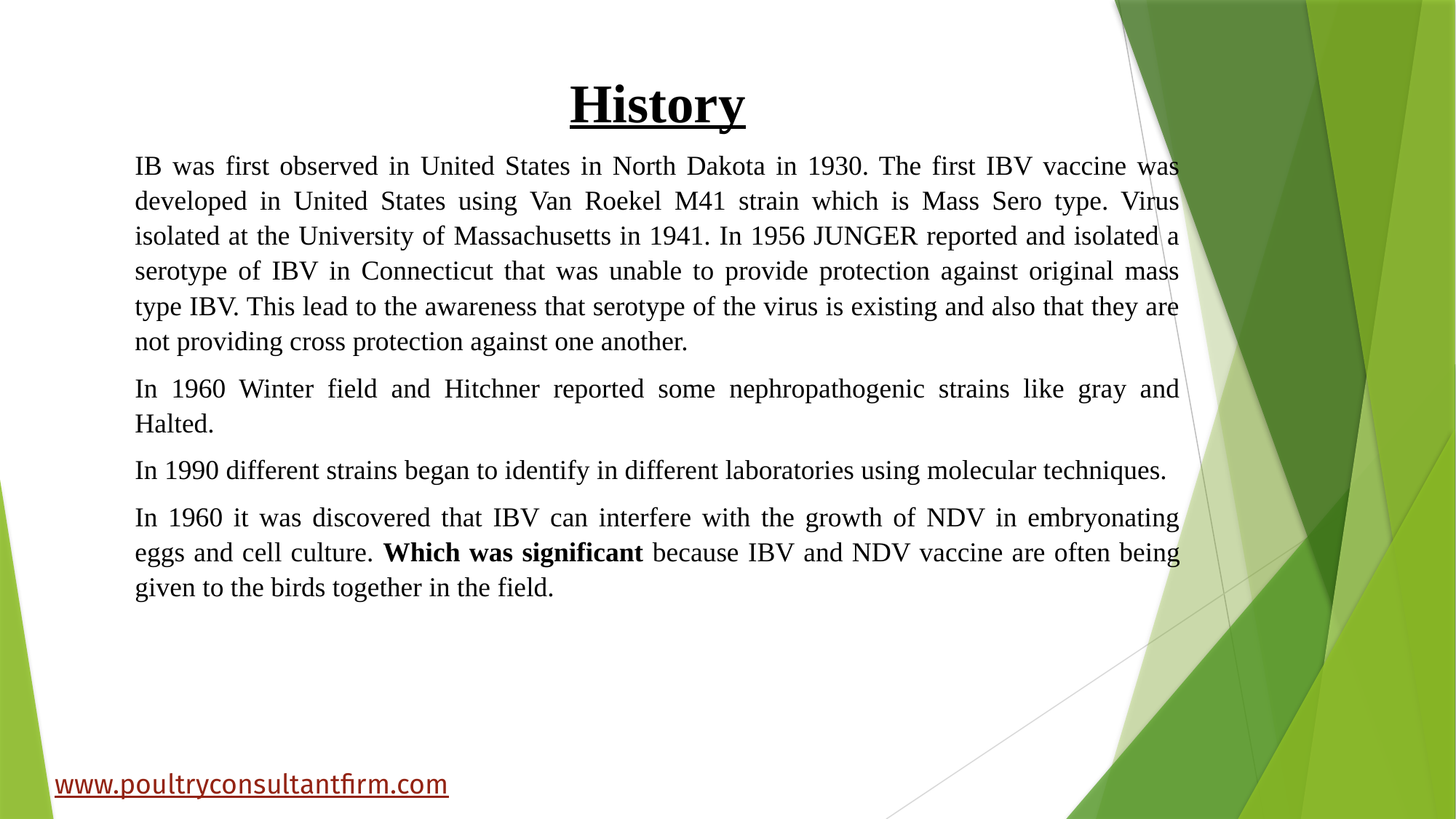

History
IB was first observed in United States in North Dakota in 1930. The first IBV vaccine was developed in United States using Van Roekel M41 strain which is Mass Sero type. Virus isolated at the University of Massachusetts in 1941. In 1956 JUNGER reported and isolated a serotype of IBV in Connecticut that was unable to provide protection against original mass type IBV. This lead to the awareness that serotype of the virus is existing and also that they are not providing cross protection against one another.
In 1960 Winter field and Hitchner reported some nephropathogenic strains like gray and Halted.
In 1990 different strains began to identify in different laboratories using molecular techniques.
In 1960 it was discovered that IBV can interfere with the growth of NDV in embryonating eggs and cell culture. Which was significant because IBV and NDV vaccine are often being given to the birds together in the field.
www.poultryconsultantfirm.com